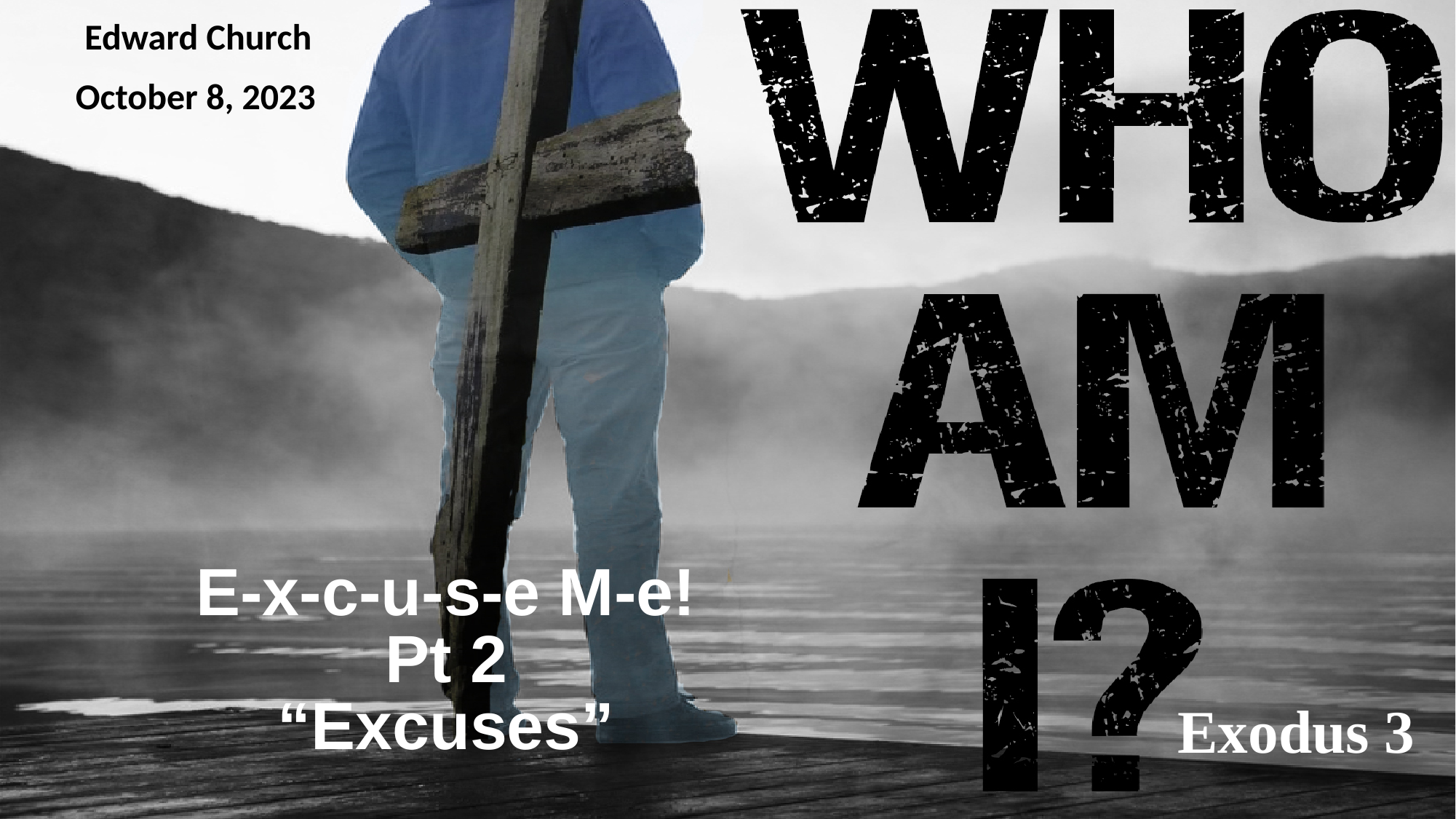

Edward Church
October 8, 2023
# E-x-c-u-s-e M-e! Pt 2 “Excuses”
Exodus 3